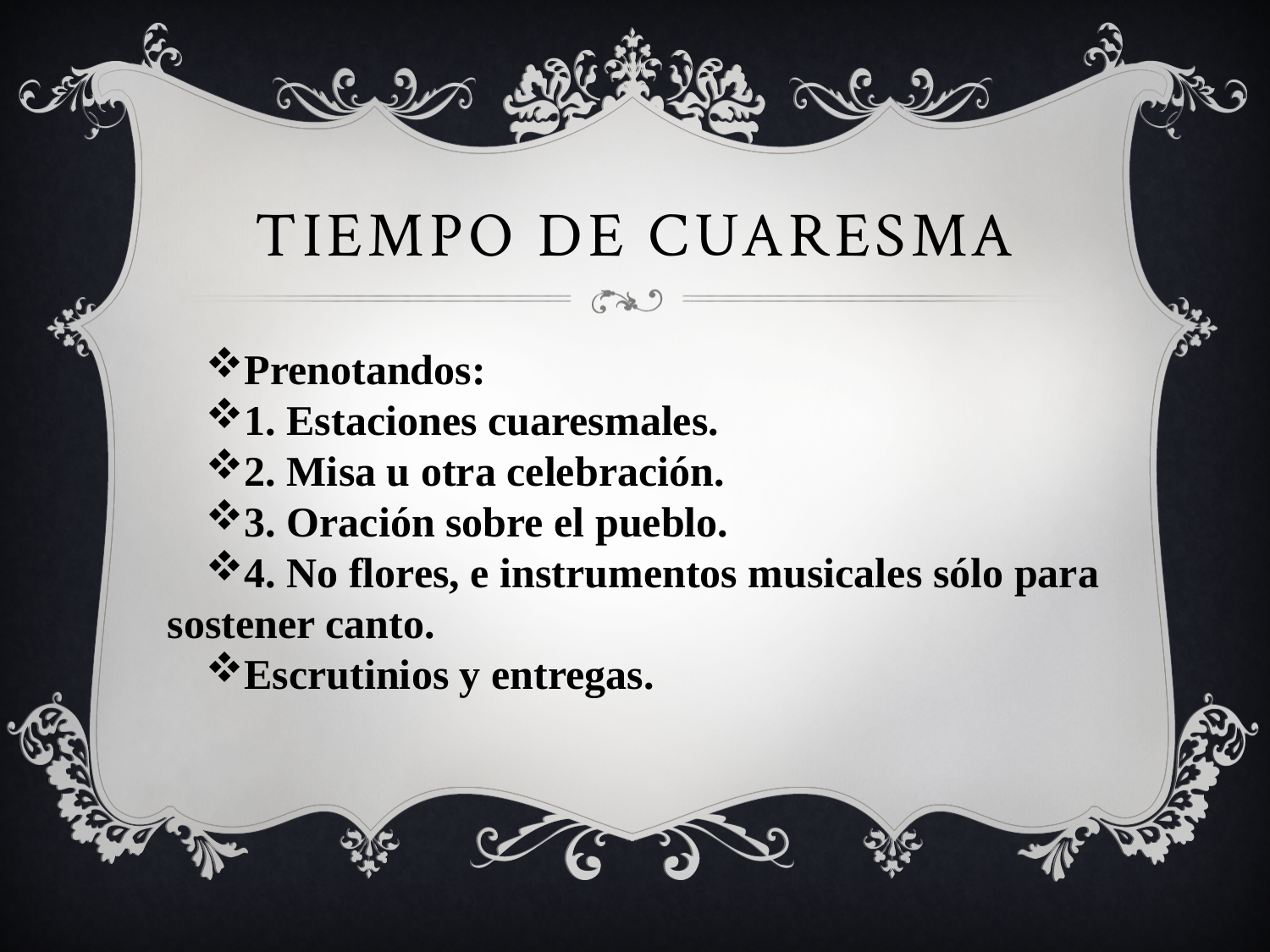

# Tiempo de cuaresma
Prenotandos:
1. Estaciones cuaresmales.
2. Misa u otra celebración.
3. Oración sobre el pueblo.
4. No flores, e instrumentos musicales sólo para sostener canto.
Escrutinios y entregas.